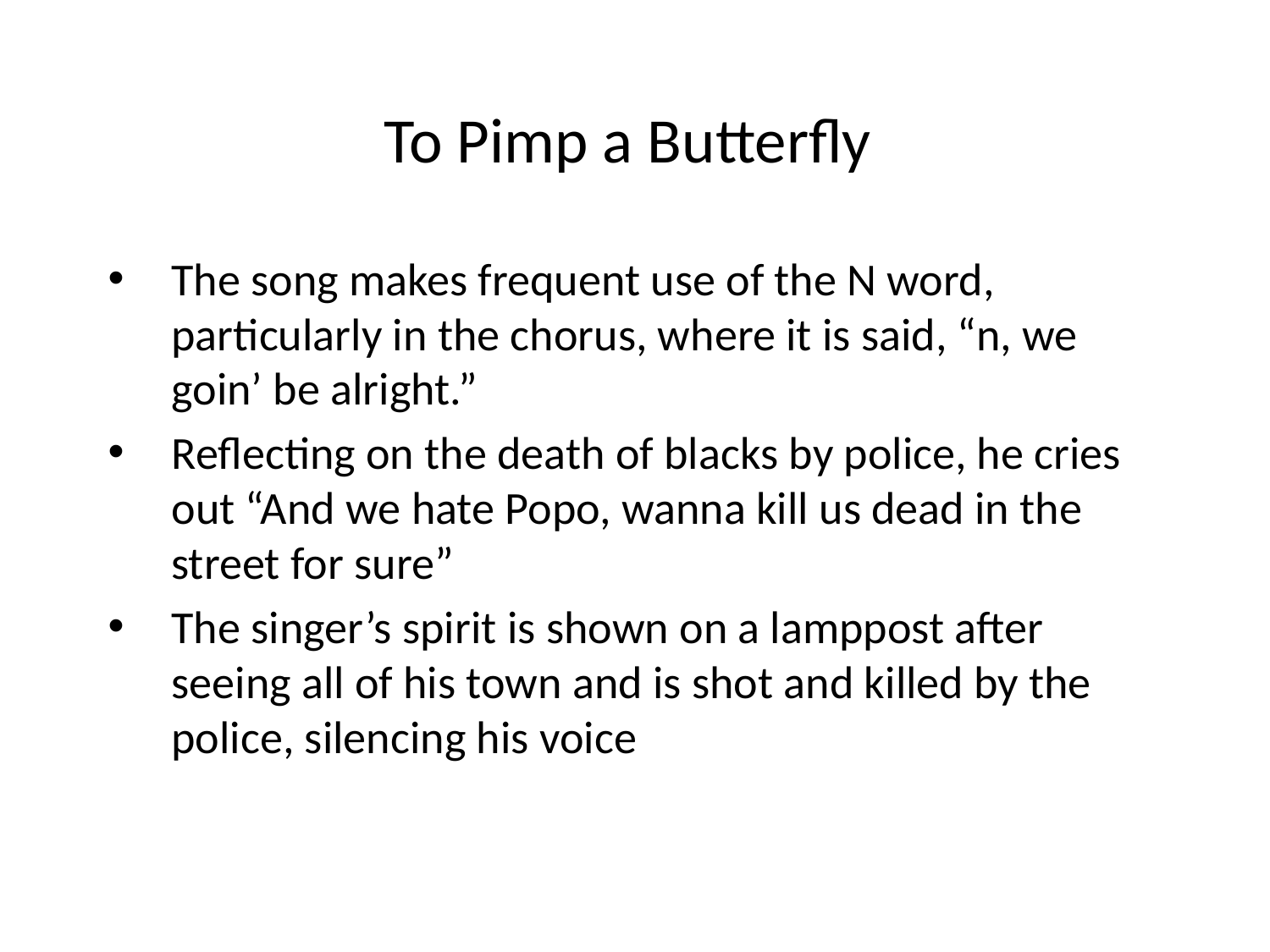

# To Pimp a Butterfly
The song makes frequent use of the N word, particularly in the chorus, where it is said, “n, we goin’ be alright.”
Reflecting on the death of blacks by police, he cries out “And we hate Popo, wanna kill us dead in the street for sure”
The singer’s spirit is shown on a lamppost after seeing all of his town and is shot and killed by the police, silencing his voice